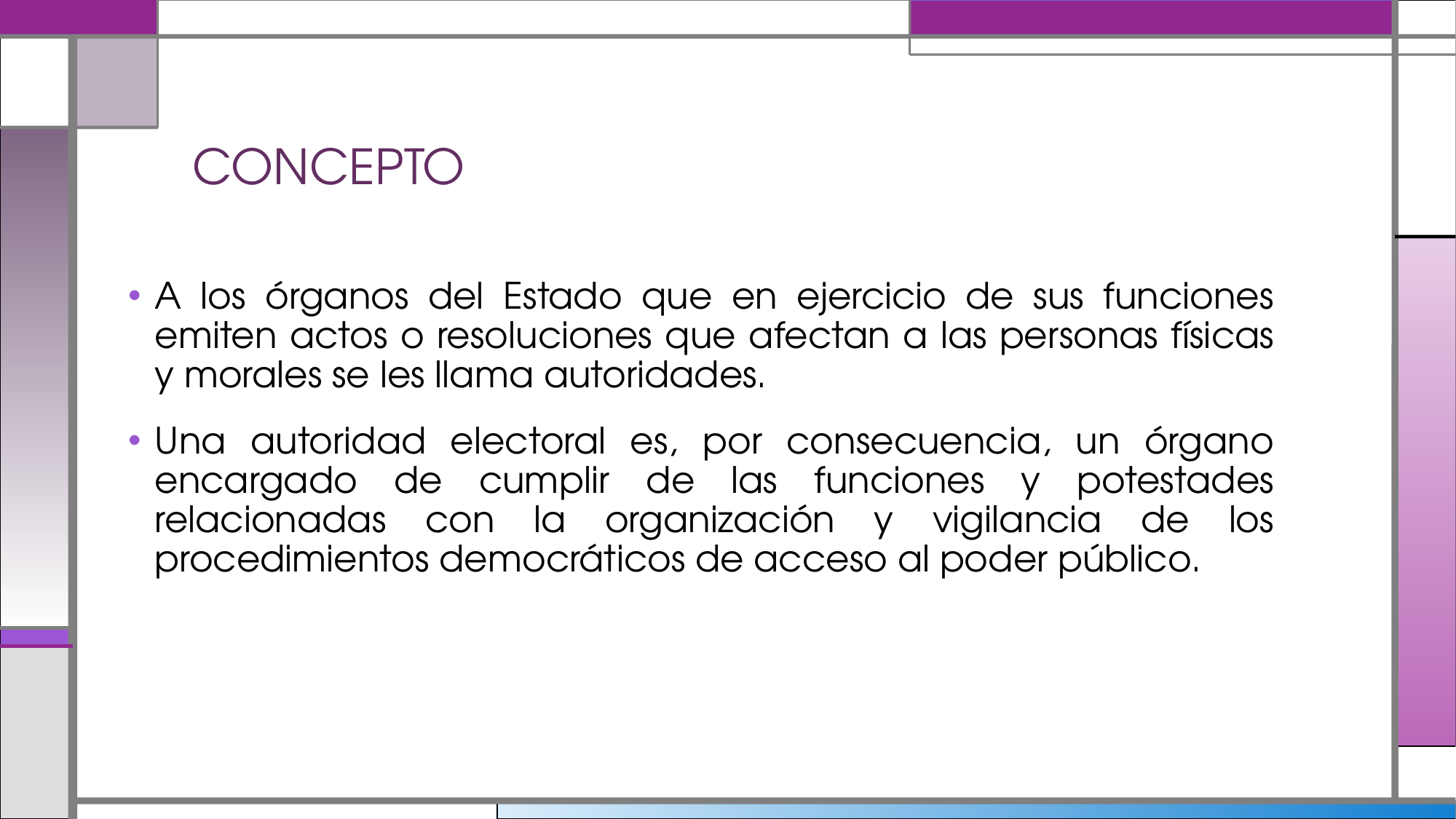

# CONCEPTO
A los órganos del Estado que en ejercicio de sus funciones emiten actos o resoluciones que afectan a las personas físicas y morales se les llama autoridades.
Una autoridad electoral es, por consecuencia, un órgano encargado de cumplir de las funciones y potestades relacionadas con la organización y vigilancia de los procedimientos democráticos de acceso al poder público.